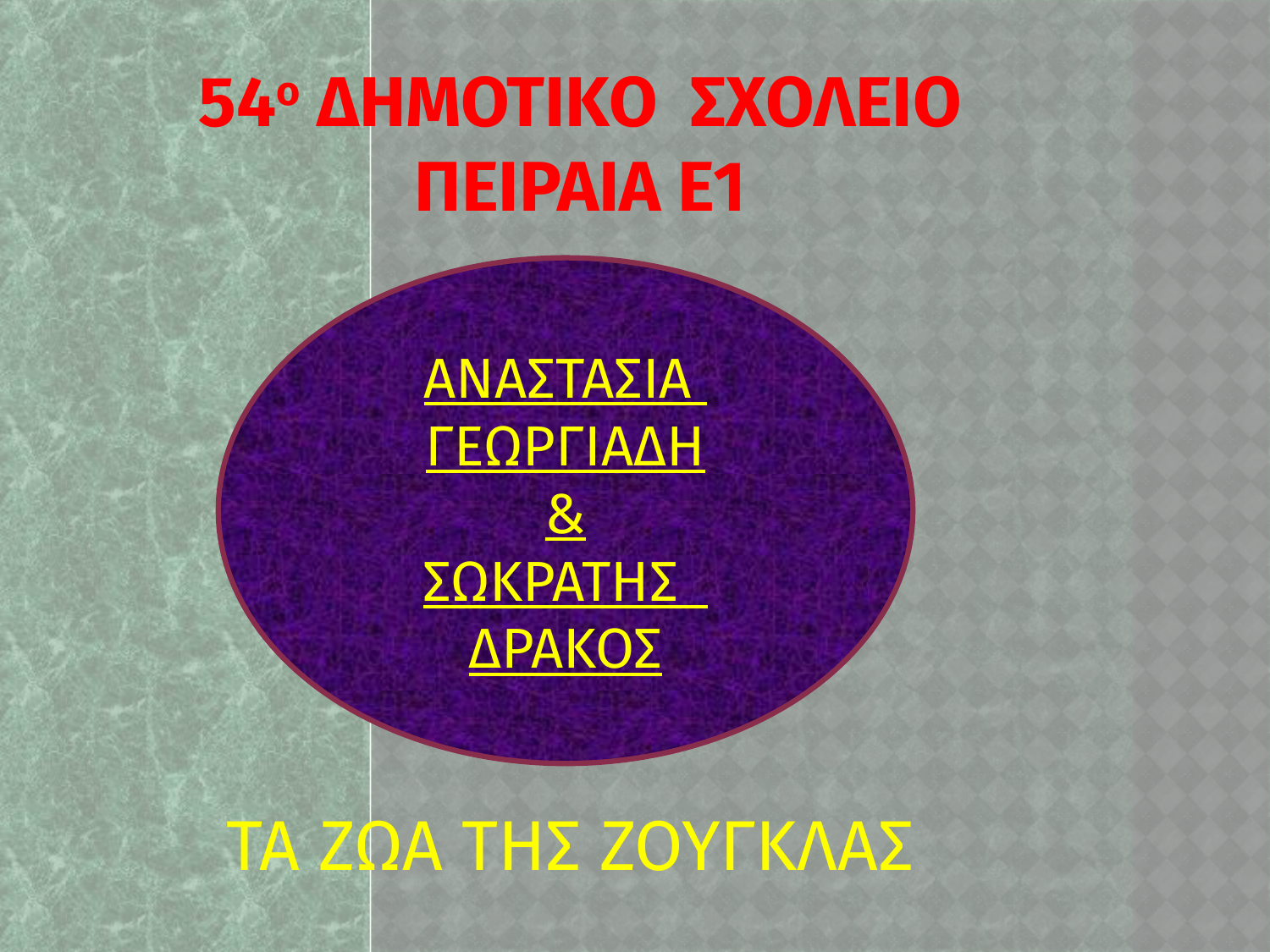

54ο ΔΗΜΟΤΙΚΟ  ΣΧΟΛΕΙΟ ΠΕΙΡΑΙΑ E1
ΑΝΑΣΤΑΣΙΑ  ΓΕΩΡΓΙΑΔΗ
&
ΣΩΚΡΑΤΗΣ   ΔΡΑΚΟΣ
ΤΑ ΖΩΑ ΤΗΣ ΖΟΥΓΚΛΑΣ